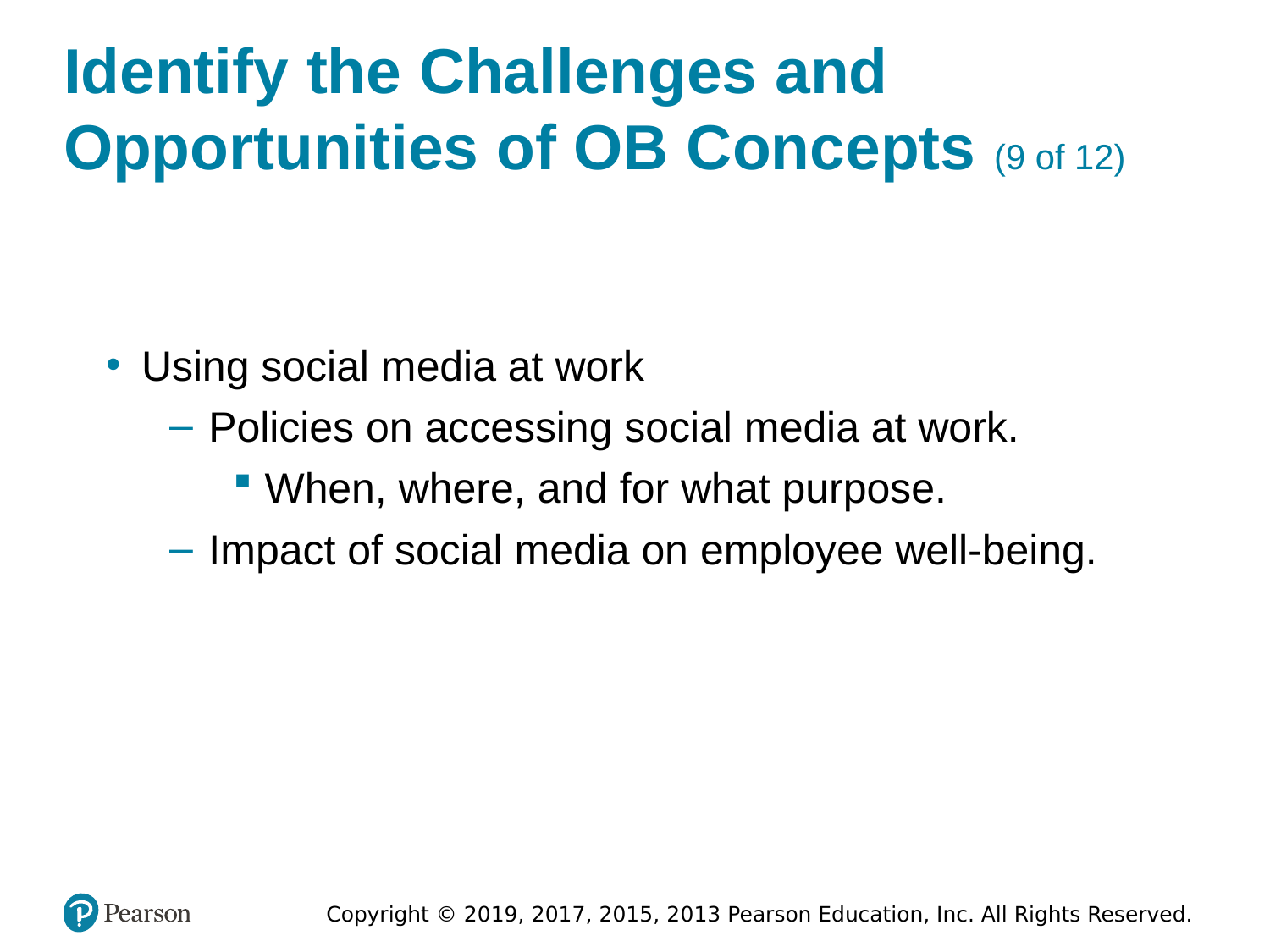

# Identify the Challenges and Opportunities of OB Concepts (9 of 12)
Using social media at work
Policies on accessing social media at work.
When, where, and for what purpose.
Impact of social media on employee well-being.